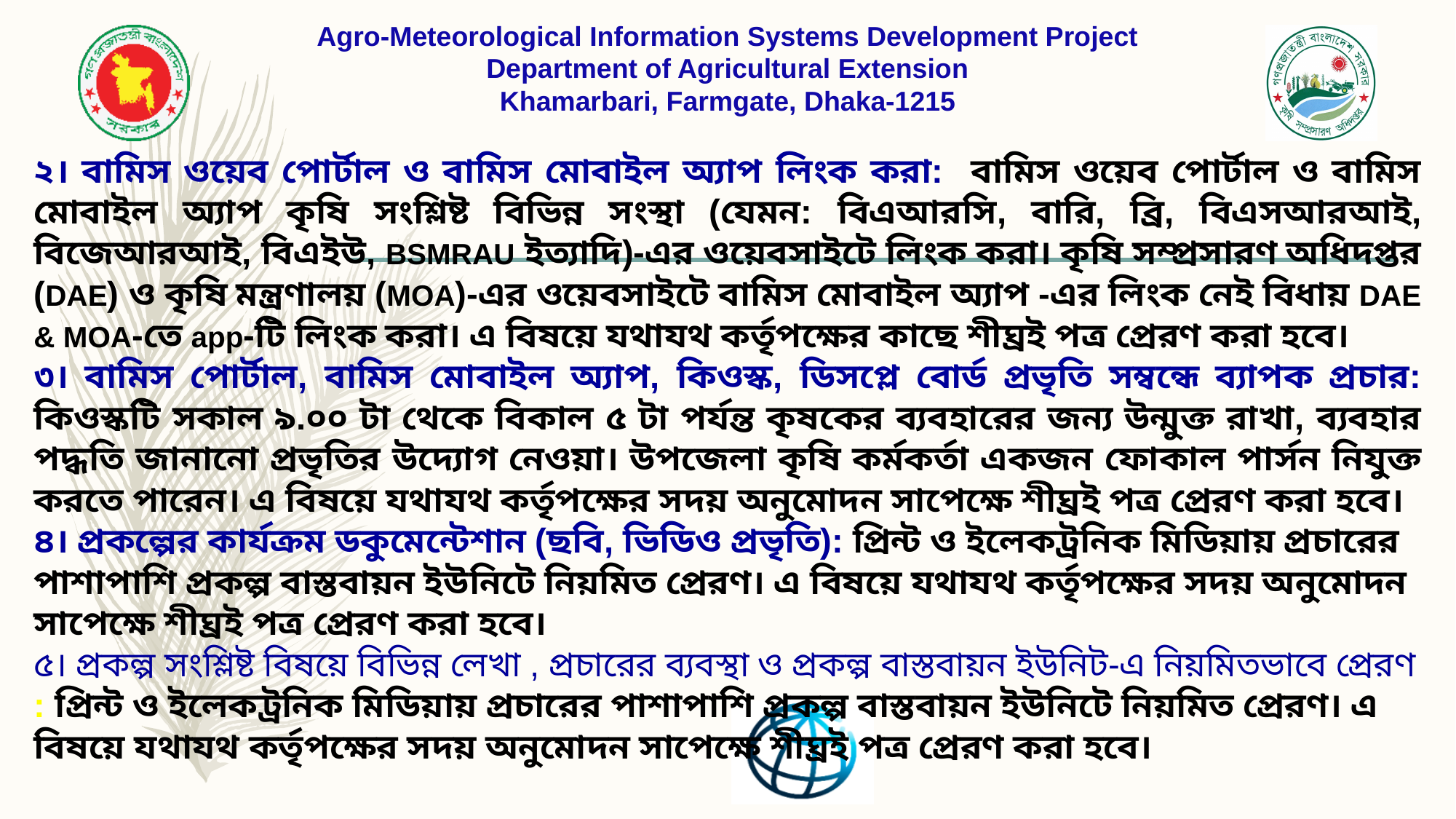

২। বামিস ওয়েব পোর্টাল ও বামিস মোবাইল অ্যাপ লিংক করা:  বামিস ওয়েব পোর্টাল ও বামিস মোবাইল অ্যাপ কৃষি সংশ্লিষ্ট বিভিন্ন সংস্থা (যেমন: বিএআরসি, বারি, ব্রি, বিএসআরআই, বিজেআরআই, বিএইউ, BSMRAU ইত্যাদি)-এর ওয়েবসাইটে লিংক করা। কৃষি সম্প্রসারণ অধিদপ্তর (DAE) ও কৃষি মন্ত্রণালয় (MOA)-এর ওয়েবসাইটে বামিস মোবাইল অ্যাপ -এর লিংক নেই বিধায় DAE & MOA-তে app-টি লিংক করা। এ বিষয়ে যথাযথ কর্তৃপক্ষের কাছে শীঘ্রই পত্র প্রেরণ করা হবে।
৩। বামিস পোর্টাল, বামিস মোবাইল অ্যাপ, কিওস্ক, ডিসপ্লে বোর্ড প্রভৃতি সম্বন্ধে ব্যাপক প্রচার: কিওস্কটি সকাল ৯.০০ টা থেকে বিকাল ৫ টা পর্যন্ত কৃষকের ব্যবহারের জন্য উন্মুক্ত রাখা, ব্যবহার পদ্ধতি জানানো প্রভৃতির উদ্যোগ নেওয়া। উপজেলা কৃষি কর্মকর্তা একজন ফোকাল পার্সন নিযুক্ত করতে পারেন। এ বিষয়ে যথাযথ কর্তৃপক্ষের সদয় অনুমোদন সাপেক্ষে শীঘ্রই পত্র প্রেরণ করা হবে।
৪। প্রকল্পের কার্যক্রম ডকুমেন্টেশান (ছবি, ভিডিও প্রভৃতি): প্রিন্ট ও ইলেকট্রনিক মিডিয়ায় প্রচারের পাশাপাশি প্রকল্প বাস্তবায়ন ইউনিটে নিয়মিত প্রেরণ। এ বিষয়ে যথাযথ কর্তৃপক্ষের সদয় অনুমোদন সাপেক্ষে শীঘ্রই পত্র প্রেরণ করা হবে।
৫। প্রকল্প সংশ্লিষ্ট বিষয়ে বিভিন্ন লেখা , প্রচারের ব্যবস্থা ও প্রকল্প বাস্তবায়ন ইউনিট-এ নিয়মিতভাবে প্রেরণ : প্রিন্ট ও ইলেকট্রনিক মিডিয়ায় প্রচারের পাশাপাশি প্রকল্প বাস্তবায়ন ইউনিটে নিয়মিত প্রেরণ। এ বিষয়ে যথাযথ কর্তৃপক্ষের সদয় অনুমোদন সাপেক্ষে শীঘ্রই পত্র প্রেরণ করা হবে।